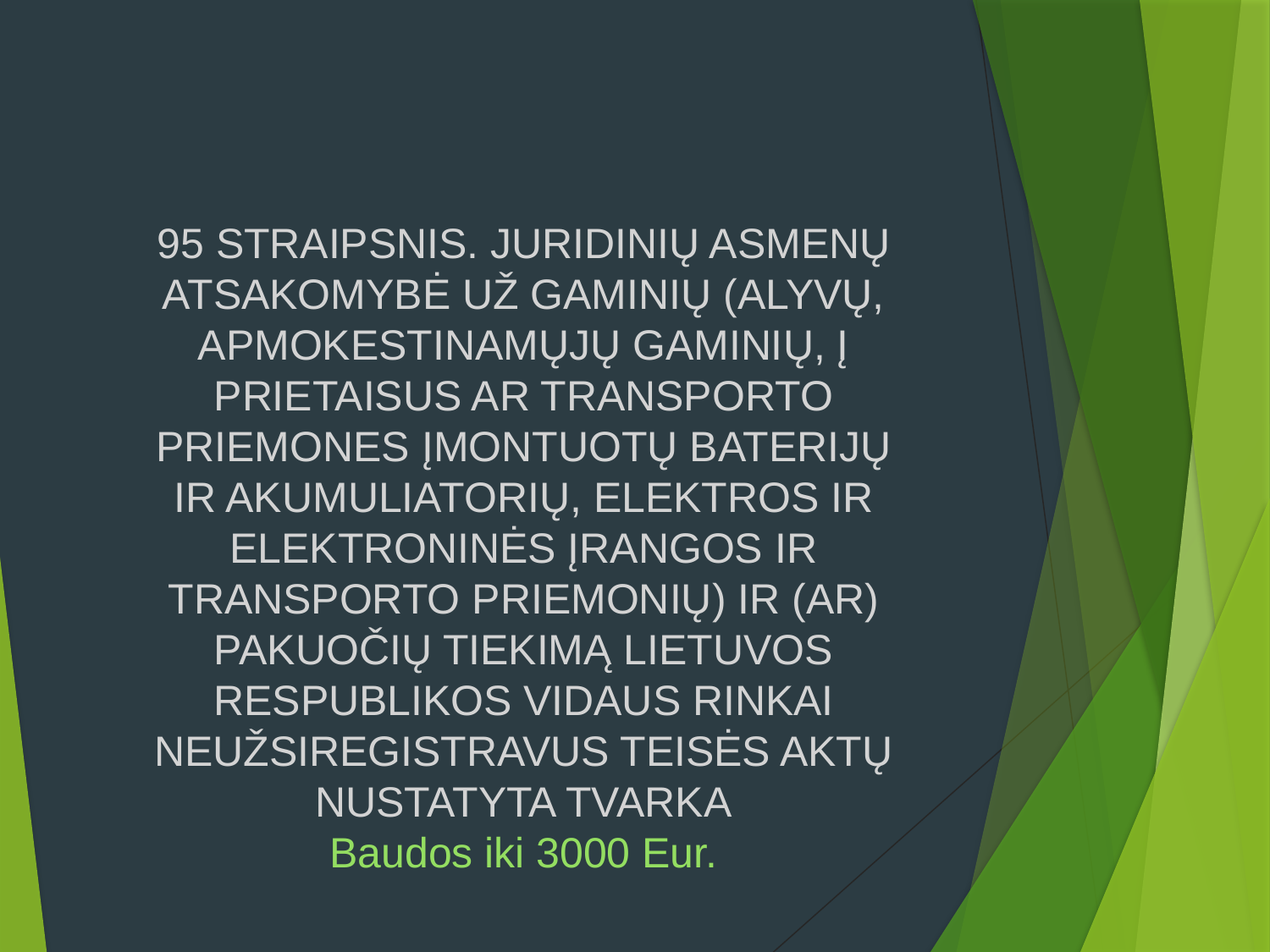

# 95 STRAIPSNIS. JURIDINIŲ ASMENŲ ATSAKOMYBĖ UŽ GAMINIŲ (ALYVŲ, APMOKESTINAMŲJŲ GAMINIŲ, Į PRIETAISUS AR TRANSPORTO PRIEMONES ĮMONTUOTŲ BATERIJŲ IR AKUMULIATORIŲ, ELEKTROS IR ELEKTRONINĖS ĮRANGOS IR TRANSPORTO PRIEMONIŲ) IR (AR) PAKUOČIŲ TIEKIMĄ LIETUVOS RESPUBLIKOS VIDAUS RINKAI NEUŽSIREGISTRAVUS TEISĖS AKTŲ NUSTATYTA TVARKA Baudos iki 3000 Eur.